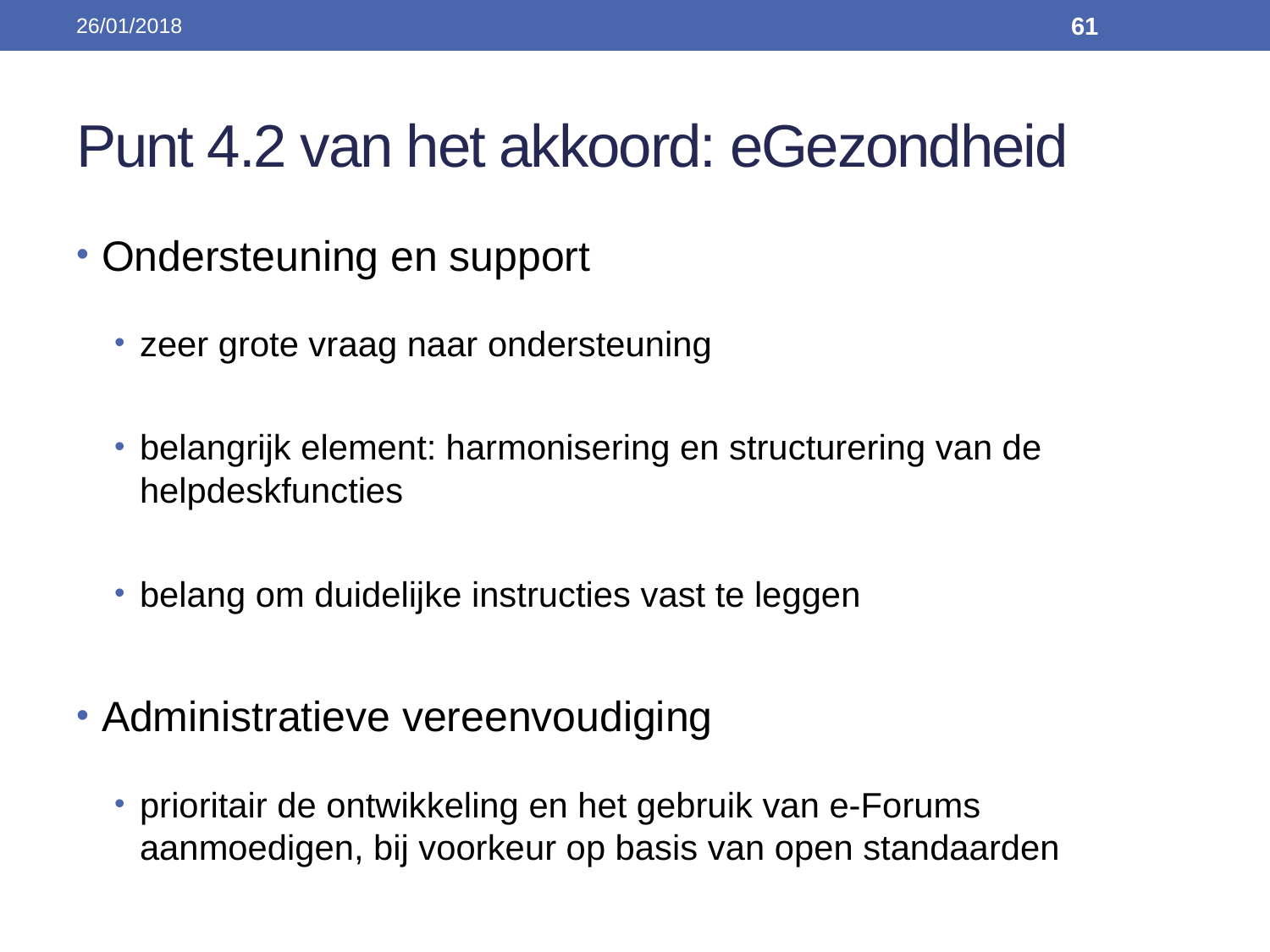

26/01/2018
61
# Punt 4.2 van het akkoord: eGezondheid
Ondersteuning en support

zeer grote vraag naar ondersteuning

belangrijk element: harmonisering en structurering van de helpdeskfuncties

belang om duidelijke instructies vast te leggen

Administratieve vereenvoudiging

prioritair de ontwikkeling en het gebruik van e-Forums aanmoedigen, bij voorkeur op basis van open standaarden